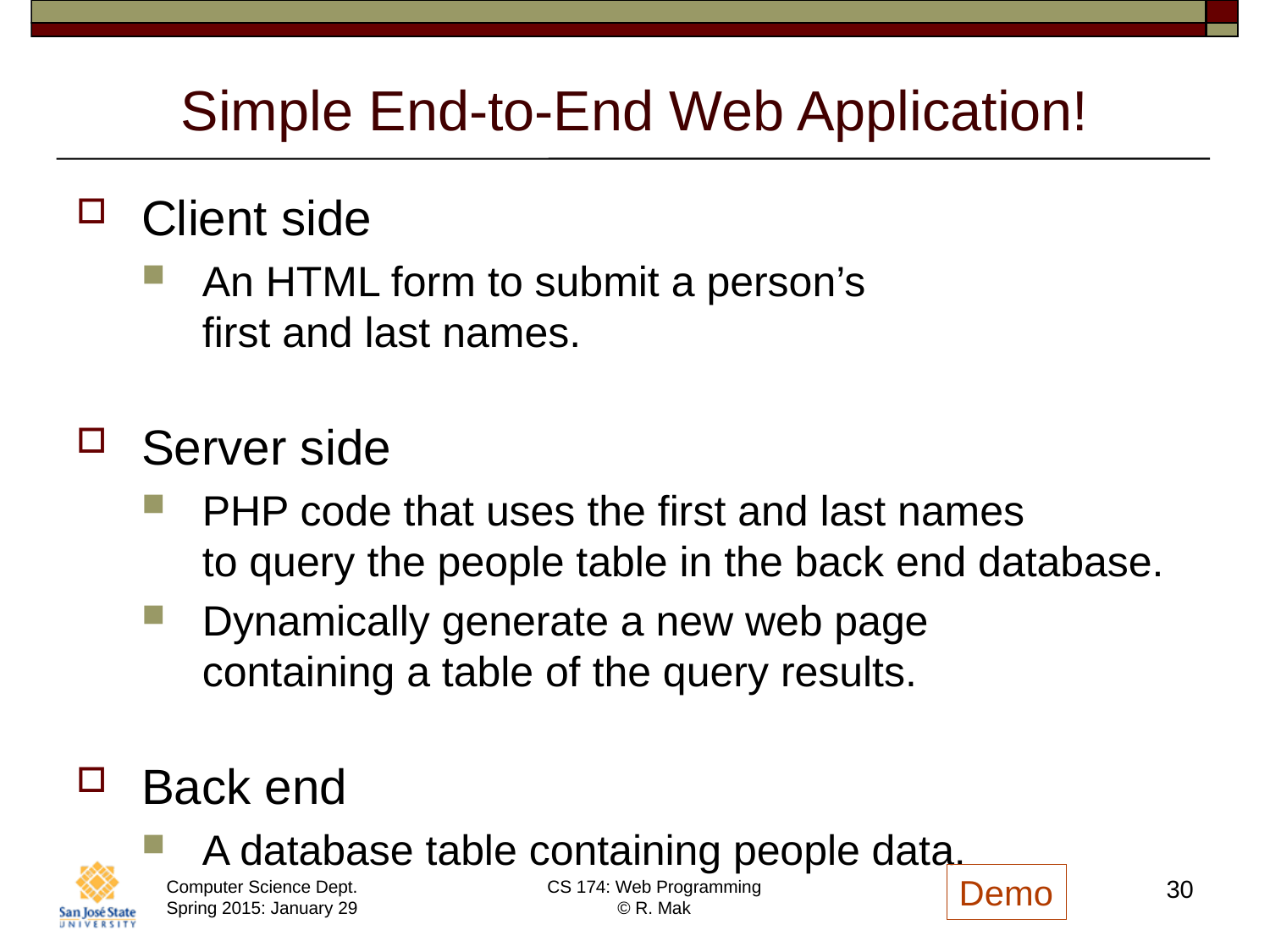

# Simple End-to-End Web Application!
Client side
An HTML form to submit a person’s
first and last names.

Server side
PHP code that uses the first and last names
to query the people table in the back end database.
Dynamically generate a new web page
containing a table of the query results.

Back end
A database table containing people data.
Demo
30